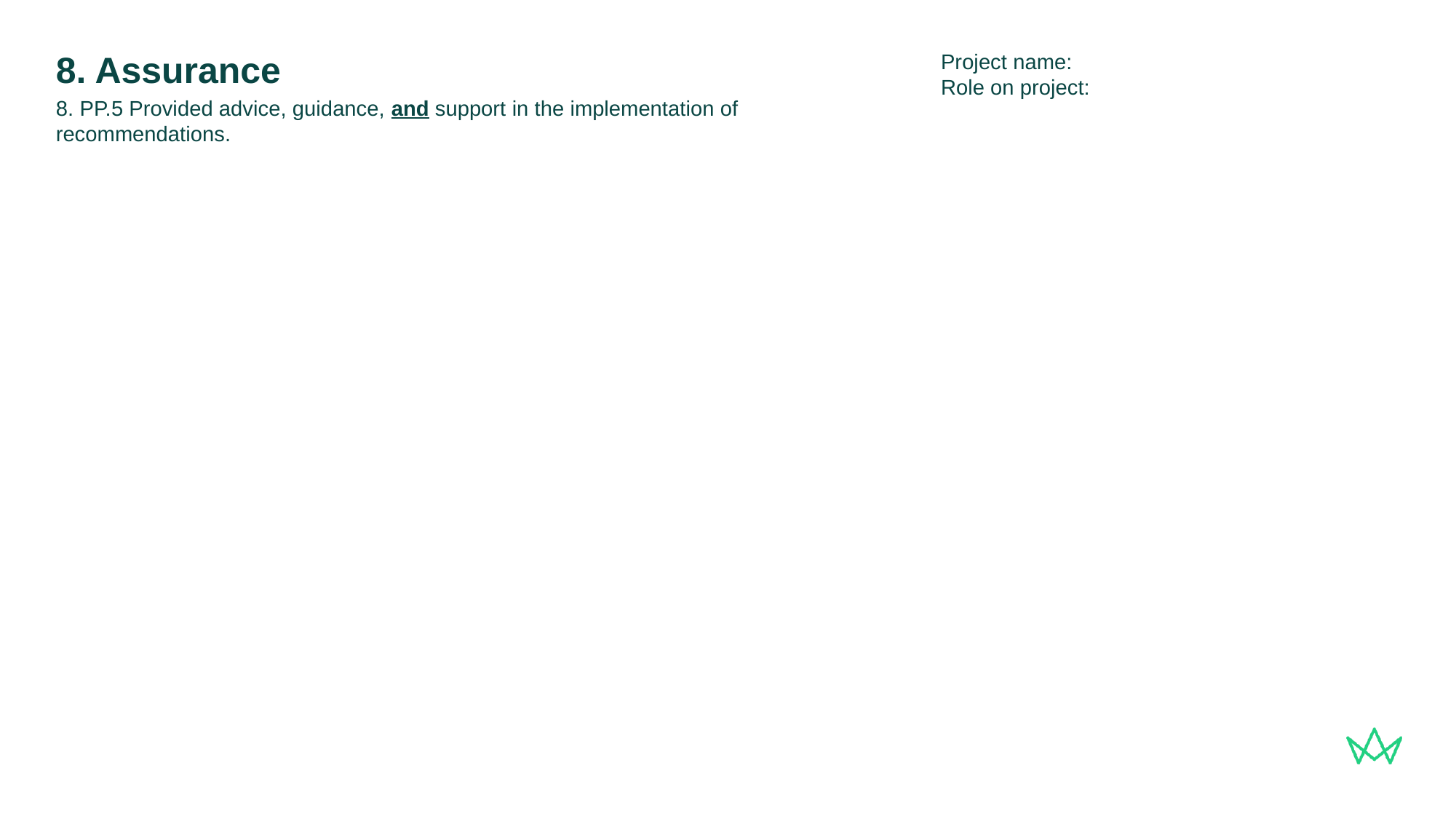

Project name:
Role on project:
# 8. Assurance
8. PP.5 Provided advice, guidance, and support in the implementation of recommendations.